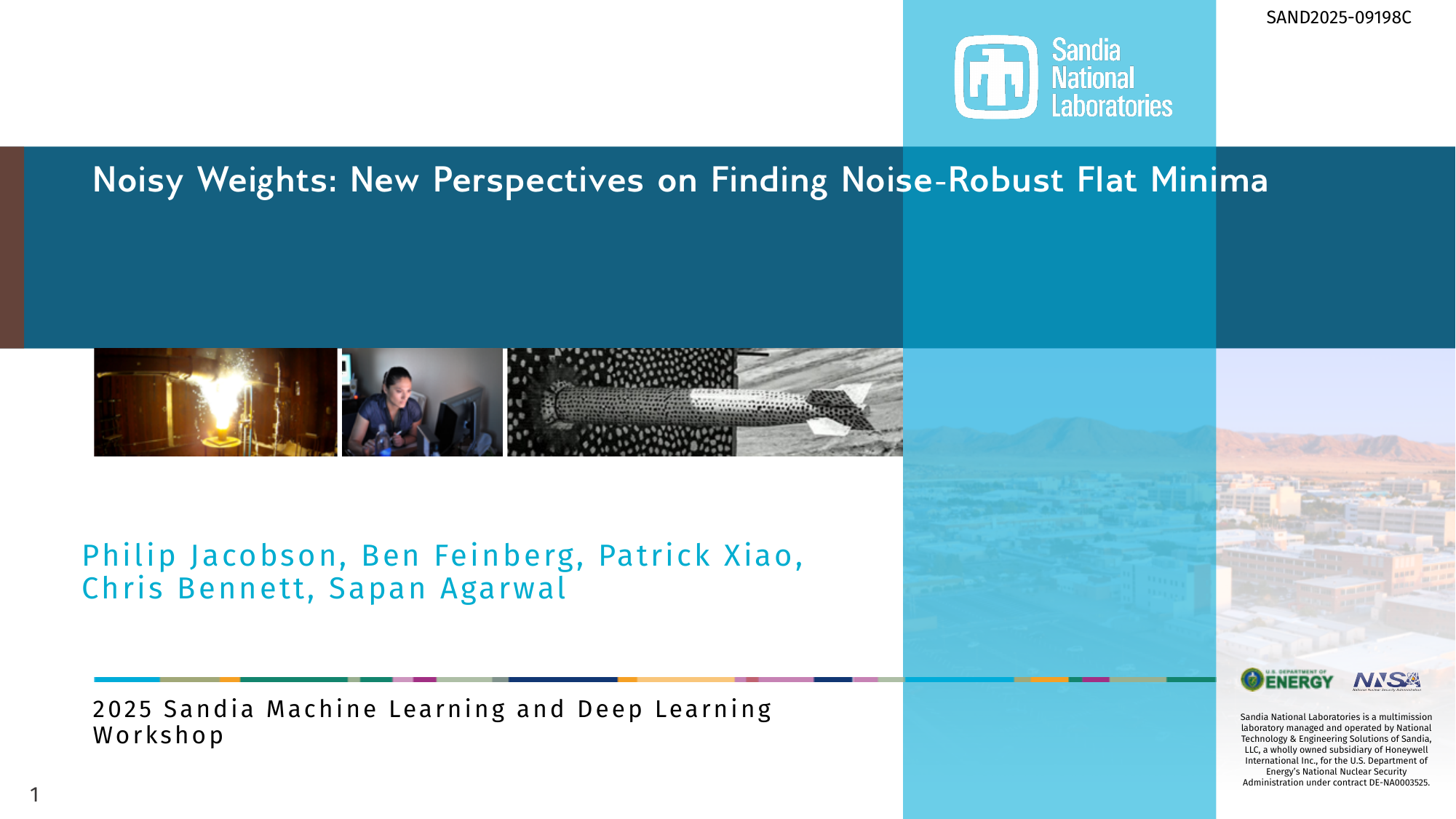

SAND2025-09198C
# Noisy Weights: New Perspectives on Finding Noise-Robust Flat Minima
Philip Jacobson, Ben Feinberg, Patrick Xiao, Chris Bennett, Sapan Agarwal
2025 Sandia Machine Learning and Deep Learning Workshop
1